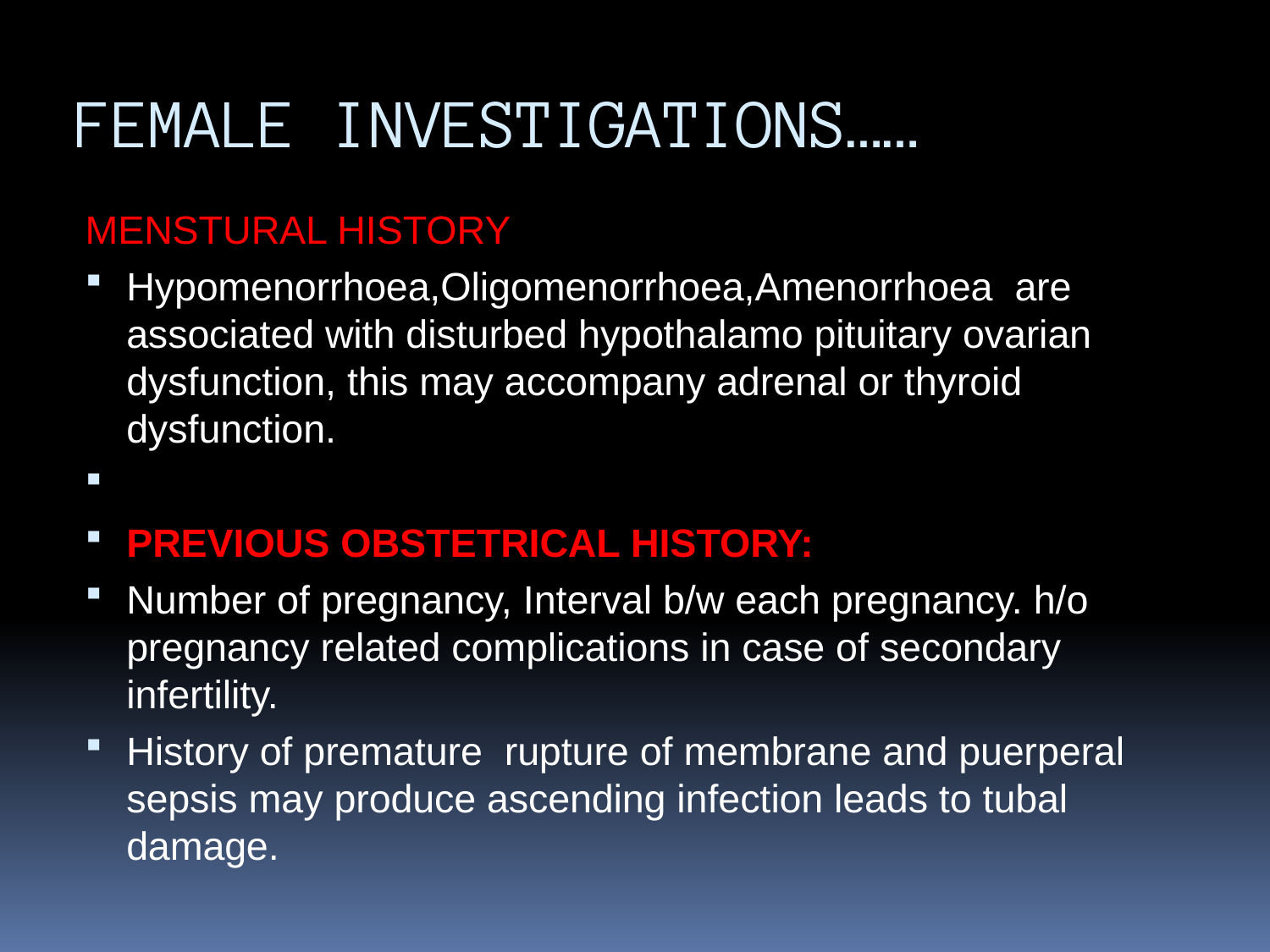

# FEMALE INVESTIGATIONS……
MENSTURAL HISTORY
Hypomenorrhoea,Oligomenorrhoea,Amenorrhoea  are associated with disturbed hypothalamo pituitary ovarian dysfunction, this may accompany adrenal or thyroid dysfunction.

PREVIOUS OBSTETRICAL HISTORY:
Number of pregnancy, Interval b/w each pregnancy. h/o pregnancy related complications in case of secondary infertility.
History of premature  rupture of membrane and puerperal sepsis may produce ascending infection leads to tubal damage.